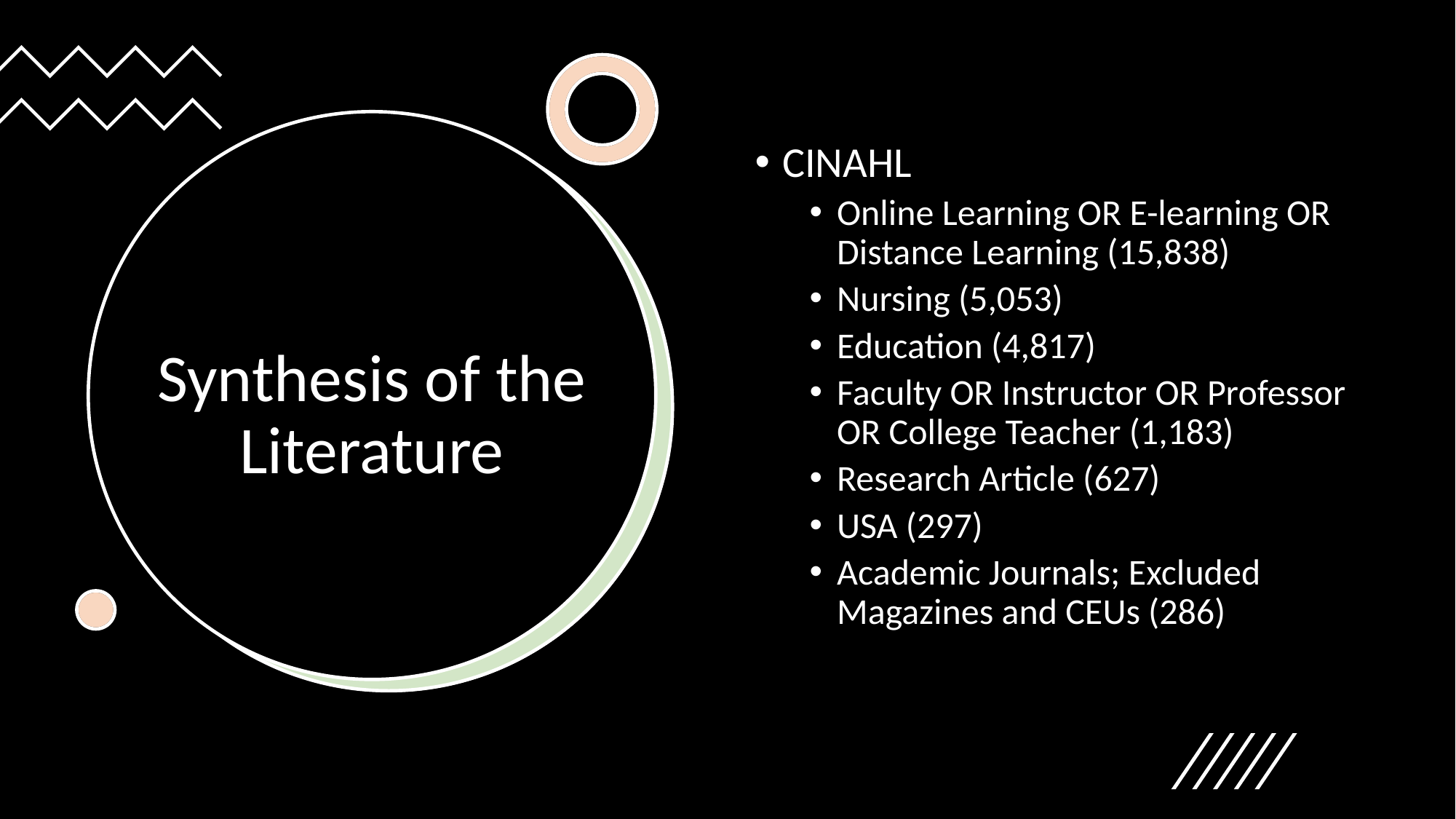

CINAHL
Online Learning OR E-learning OR Distance Learning (15,838)
Nursing (5,053)
Education (4,817)
Faculty OR Instructor OR Professor OR College Teacher (1,183)
Research Article (627)
USA (297)
Academic Journals; Excluded Magazines and CEUs (286)
# Synthesis of the Literature